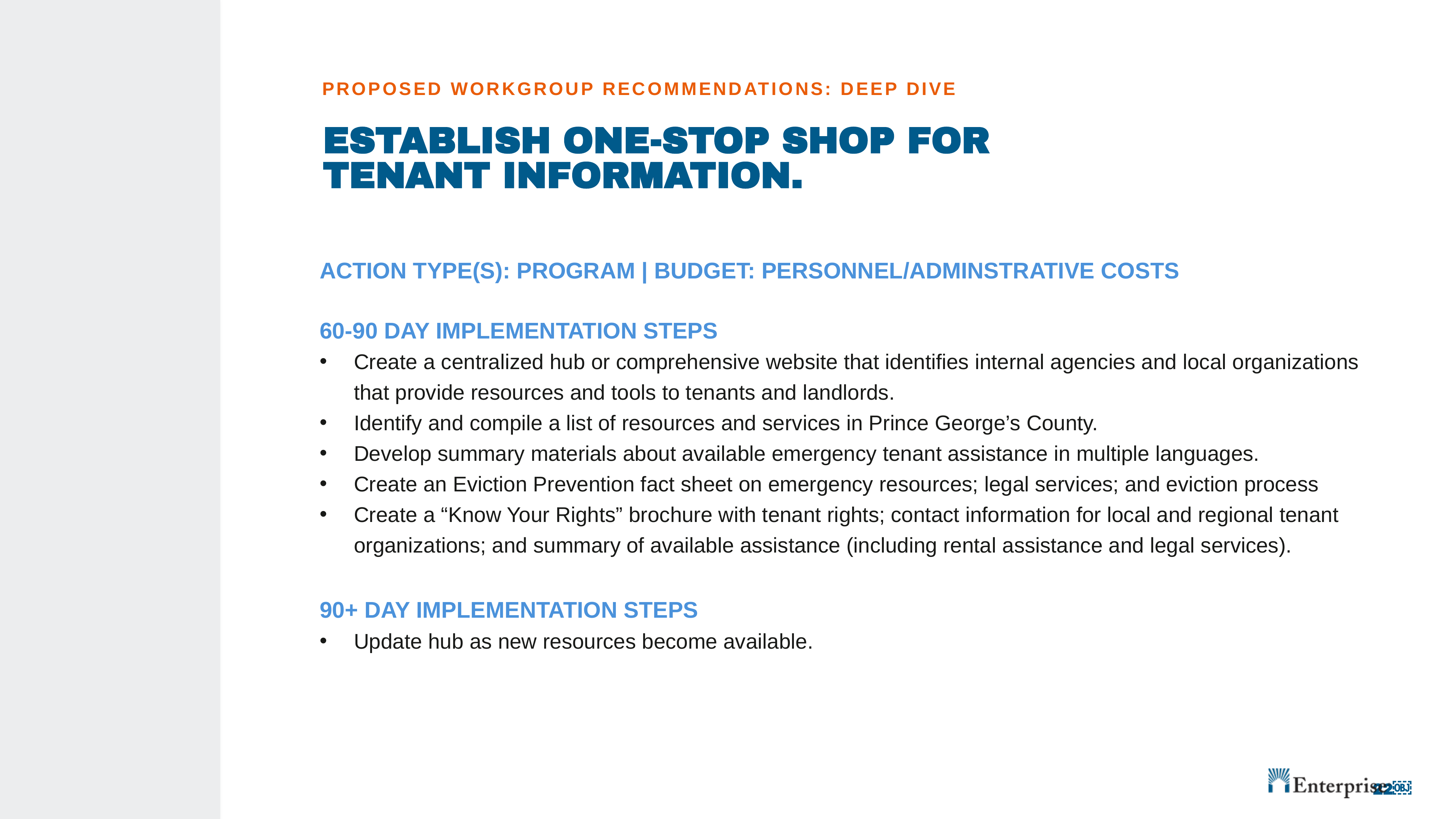

PROPOSED WORKGROUP RECOMMENDATIONS: DEEP DIVE
# ESTABLISH ONE-STOP SHOP FOR TENANT INFORMATION.
ACTION TYPE(S): PROGRAM | BUDGET: PERSONNEL/ADMINSTRATIVE COSTS
60-90 DAY IMPLEMENTATION STEPS
Create a centralized hub or comprehensive website that identifies internal agencies and local organizations
that provide resources and tools to tenants and landlords.
Identify and compile a list of resources and services in Prince George’s County.
Develop summary materials about available emergency tenant assistance in multiple languages.
Create an Eviction Prevention fact sheet on emergency resources; legal services; and eviction process
Create a “Know Your Rights” brochure with tenant rights; contact information for local and regional tenant organizations; and summary of available assistance (including rental assistance and legal services).

90+ DAY IMPLEMENTATION STEPS
Update hub as new resources become available.